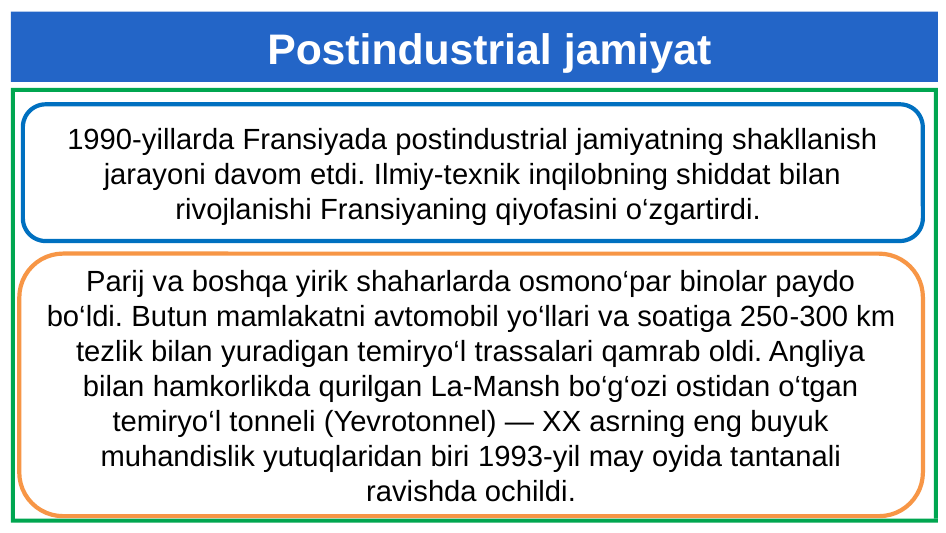

# Postindustrial jamiyat
1990-yillarda Fransiyada postindustrial jamiyatning shakllanish jarayoni davom etdi. Ilmiy-texnik inqilobning shiddat bilan rivojlanishi Fransiyaning qiyofasini o‘zgartirdi.
Parij va boshqa yirik shaharlarda osmono‘par binolar paydo bo‘ldi. Bu­tun mamlakatni avtomobil yo‘llari va soatiga 250-300 km tezlik bilan yuradigan temiryo‘l trassalari qamrab oldi. Angliya bilan hamkorlikda qurilgan La-Mansh bo‘g‘ozi ostidan o‘tgan temiryo‘l tonneli (Yevrotonnel) — XX asrning eng buyuk muhandislik yutuqlaridan biri 1993-yil may oyida tantanali ravishda ochildi.